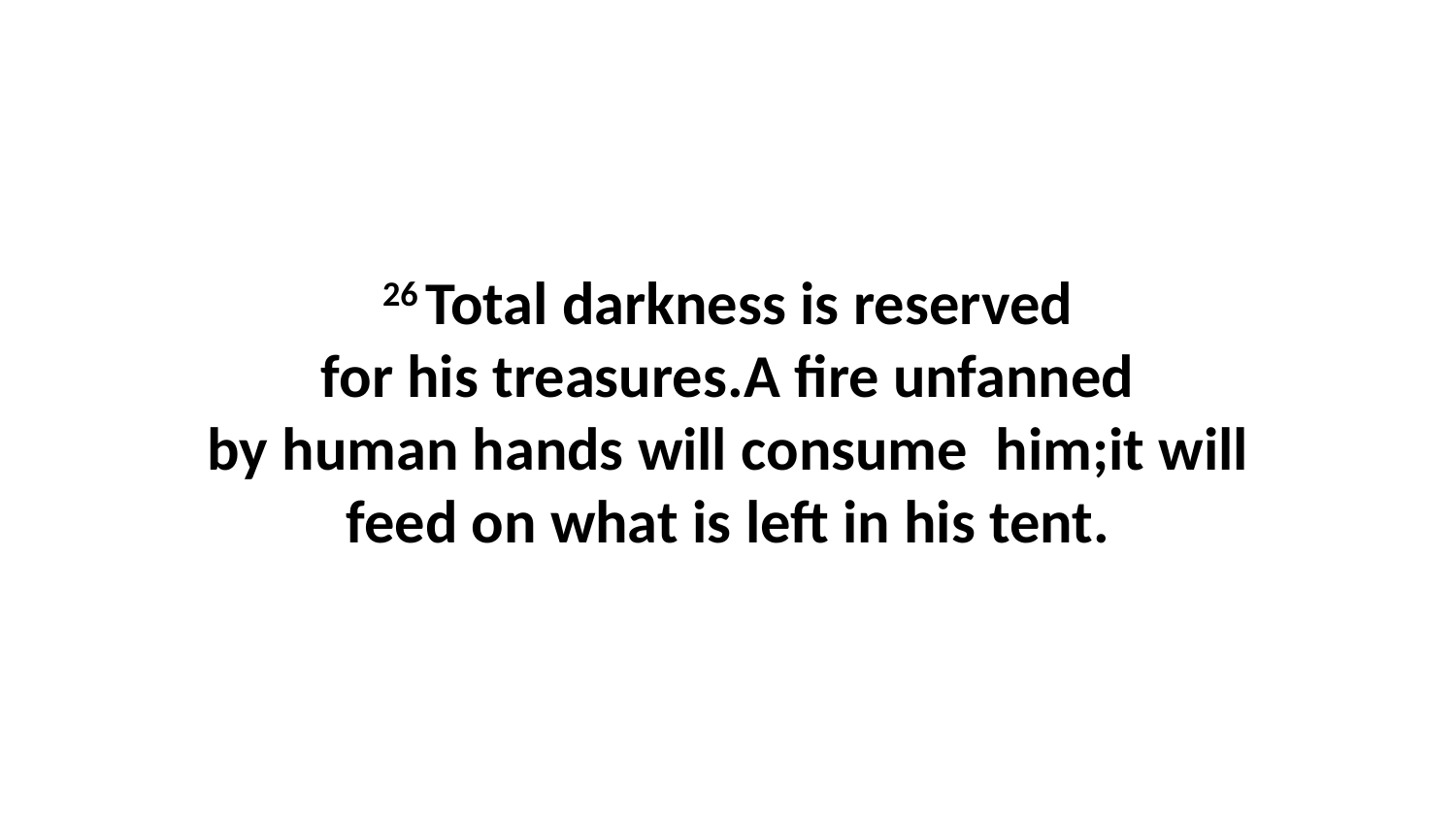

26 Total darkness is reserved for his treasures.A fire unfanned by human hands will consume  him;it will feed on what is left in his tent.